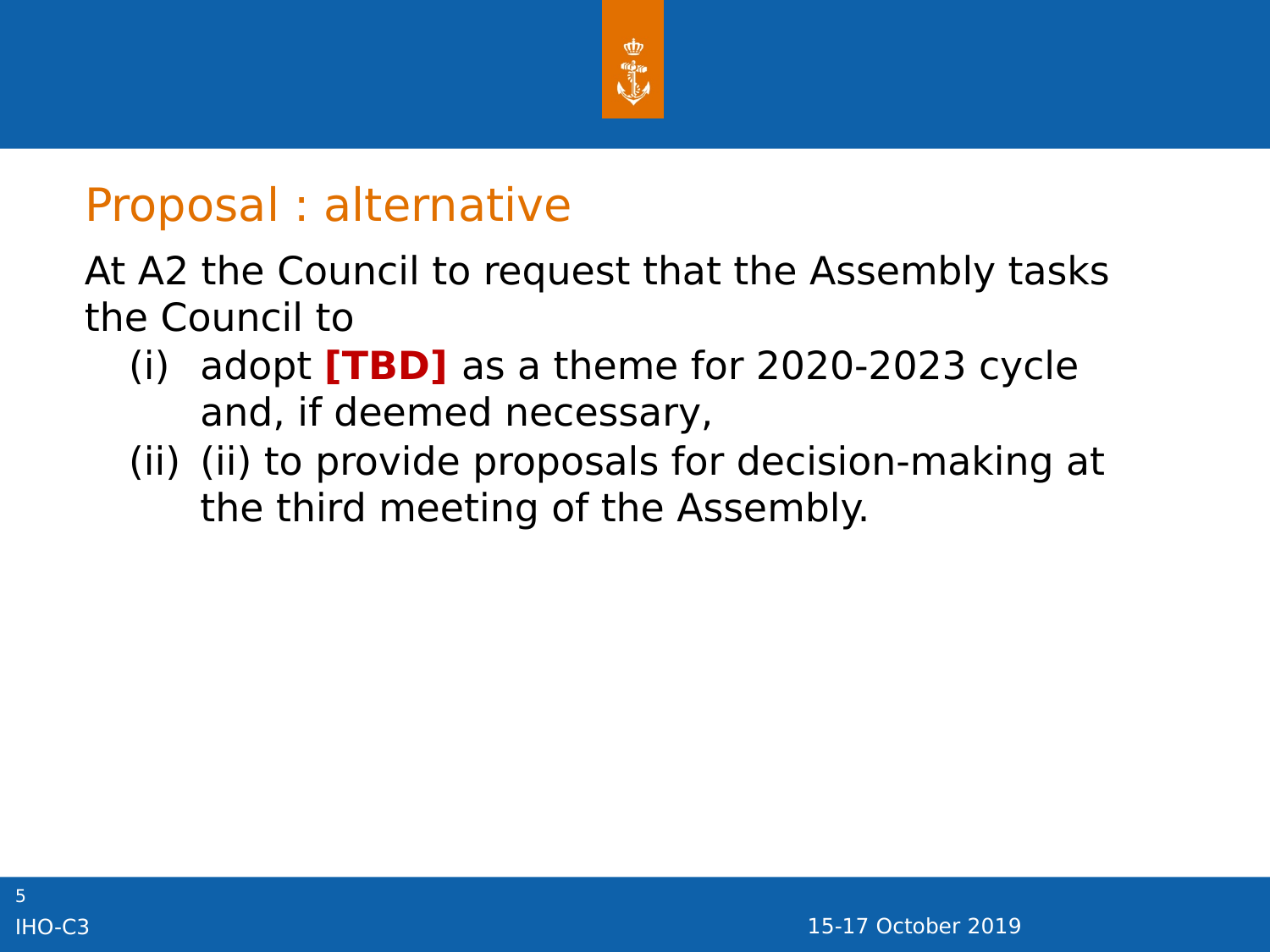

# Proposal : alternative
At A2 the Council to request that the Assembly tasks the Council to
adopt [TBD] as a theme for 2020-2023 cycle and, if deemed necessary,
(ii) to provide proposals for decision-making at the third meeting of the Assembly.